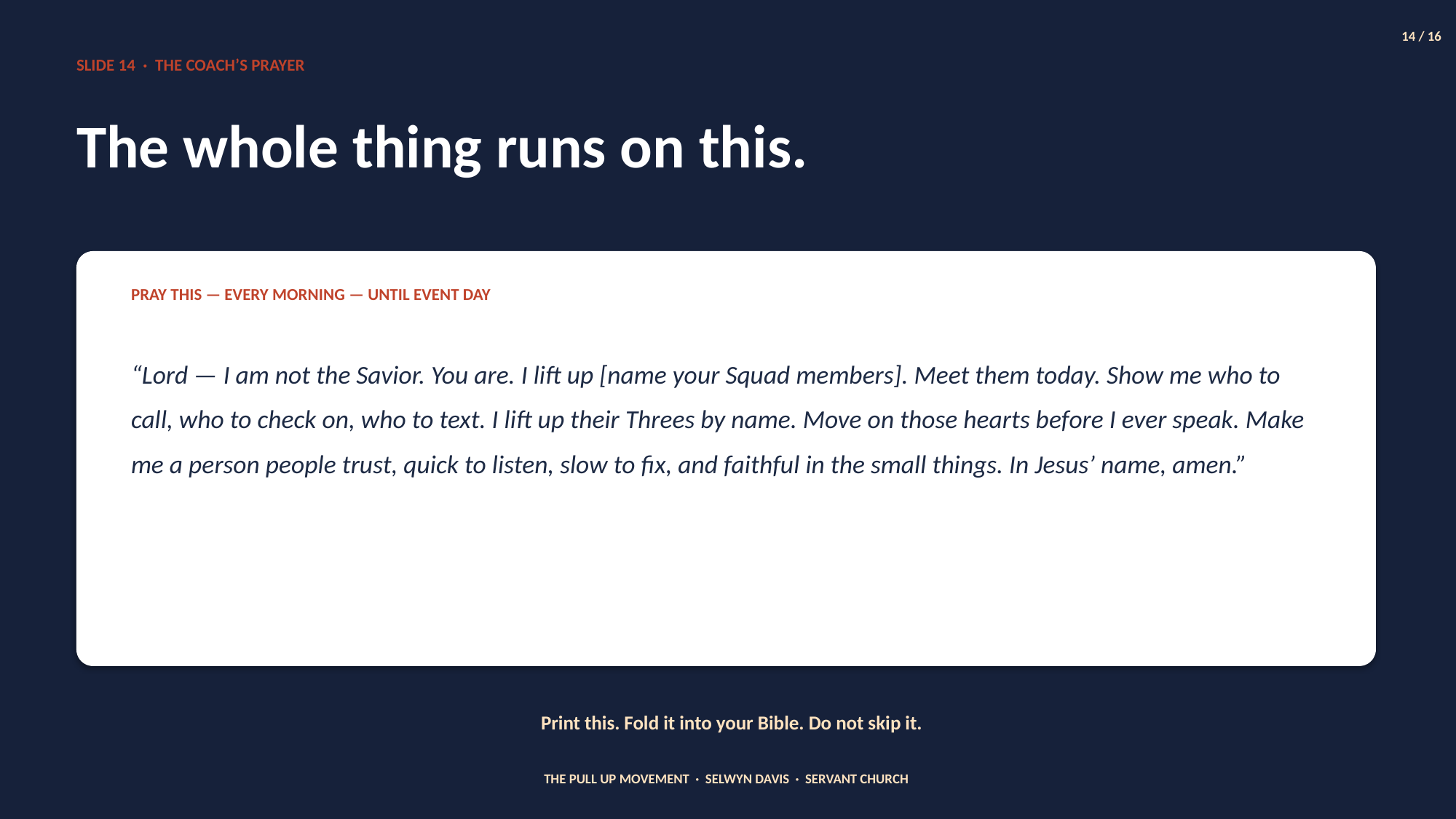

14 / 16
SLIDE 14  ·  THE COACH’S PRAYER
The whole thing runs on this.

PRAY THIS — EVERY MORNING — UNTIL EVENT DAY
“Lord — I am not the Savior. You are. I lift up [name your Squad members]. Meet them today. Show me who to call, who to check on, who to text. I lift up their Threes by name. Move on those hearts before I ever speak. Make me a person people trust, quick to listen, slow to fix, and faithful in the small things. In Jesus’ name, amen.”
Print this. Fold it into your Bible. Do not skip it.
THE PULL UP MOVEMENT  ·  SELWYN DAVIS  ·  SERVANT CHURCH